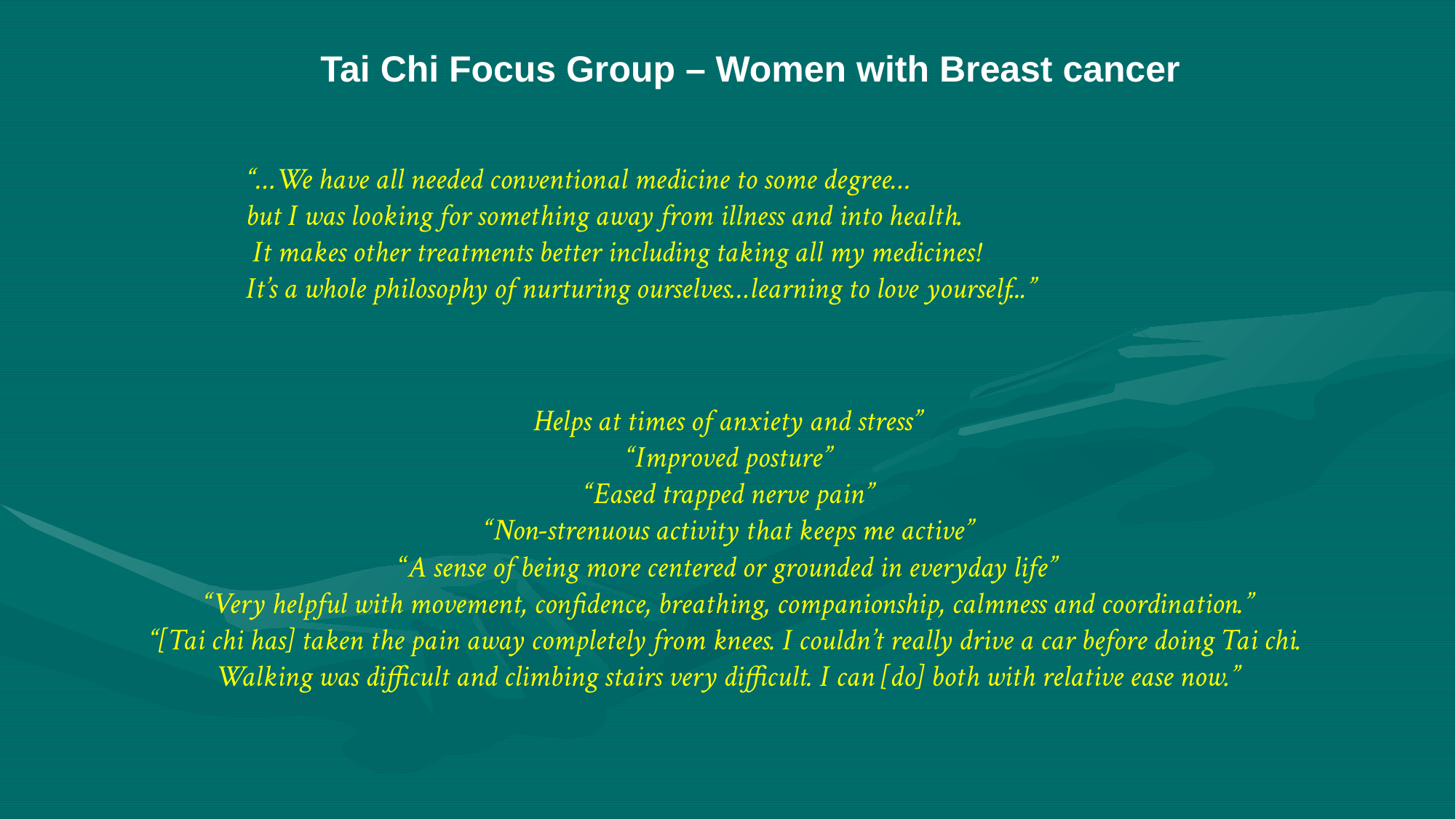

Tai Chi Focus Group – Women with Breast cancer
“…We have all needed conventional medicine to some degree…
but I was looking for something away from illness and into health.
 It makes other treatments better including taking all my medicines!
It’s a whole philosophy of nurturing ourselves…learning to love yourself...”
Helps at times of anxiety and stress”
“Improved posture”
“Eased trapped nerve pain”
“Non-strenuous activity that keeps me active”
“A sense of being more centered or grounded in everyday life”
“Very helpful with movement, confidence, breathing, companionship, calmness and coordination.”
“[Tai chi has] taken the pain away completely from knees. I couldn’t really drive a car before doing Tai chi.
Walking was difficult and climbing stairs very difficult. I can [do] both with relative ease now.”